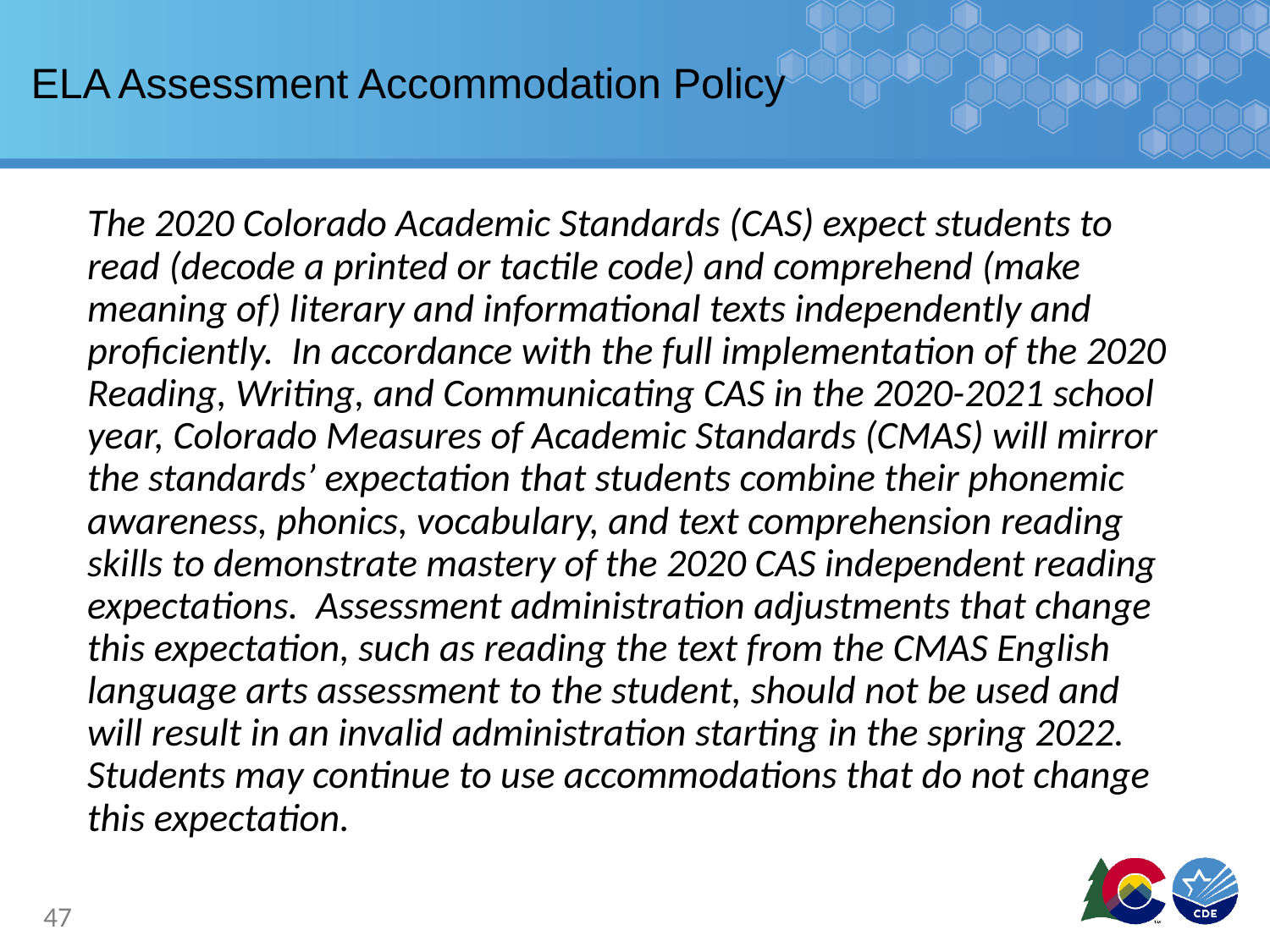

# ELA Assessment Accommodation Policy
The 2020 Colorado Academic Standards (CAS) expect students to read (decode a printed or tactile code) and comprehend (make meaning of) literary and informational texts independently and proficiently.  In accordance with the full implementation of the 2020 Reading, Writing, and Communicating CAS in the 2020-2021 school year, Colorado Measures of Academic Standards (CMAS) will mirror the standards’ expectation that students combine their phonemic awareness, phonics, vocabulary, and text comprehension reading skills to demonstrate mastery of the 2020 CAS independent reading expectations.  Assessment administration adjustments that change this expectation, such as reading the text from the CMAS English language arts assessment to the student, should not be used and will result in an invalid administration starting in the spring 2022.  Students may continue to use accommodations that do not change this expectation.
47